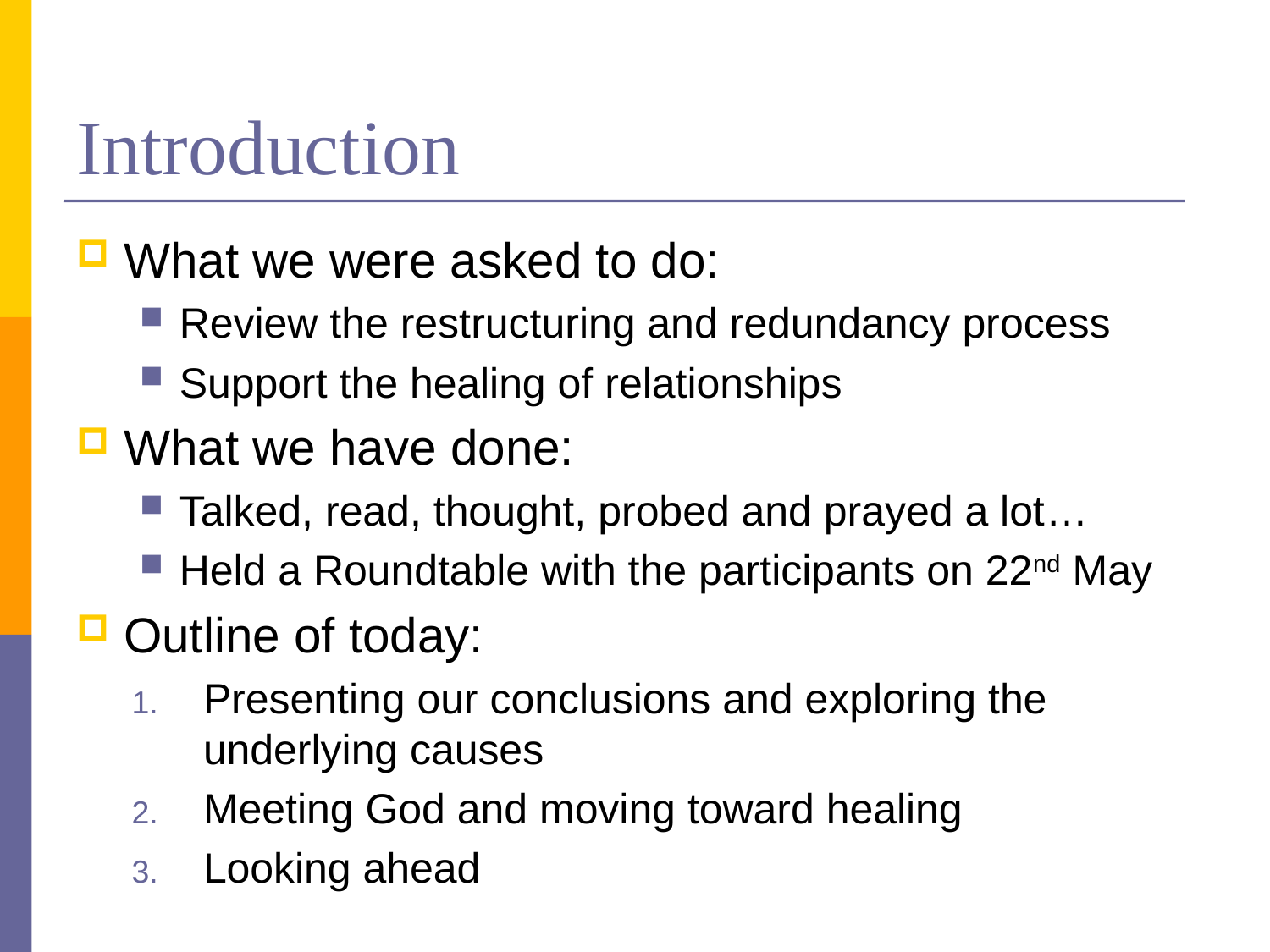

# Introduction
What we were asked to do:
Review the restructuring and redundancy process
Support the healing of relationships
What we have done:
Talked, read, thought, probed and prayed a lot…
Held a Roundtable with the participants on 22nd May
Outline of today:
Presenting our conclusions and exploring the underlying causes
Meeting God and moving toward healing
Looking ahead